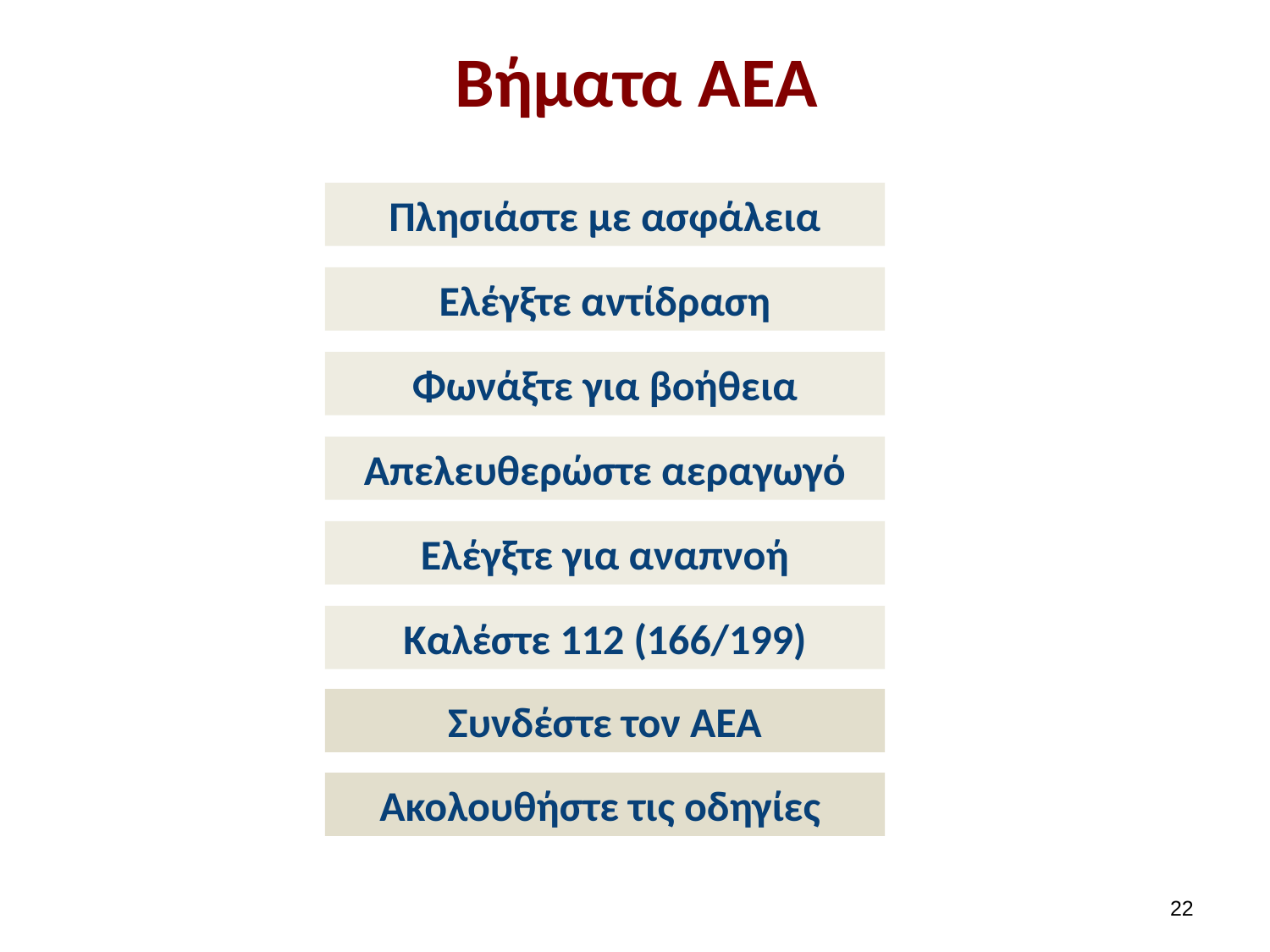

# Βήματα ΑΕΑ
Πλησιάστε με ασφάλεια
Ελέγξτε αντίδραση
Φωνάξτε για βοήθεια
Απελευθερώστε αεραγωγό
Ελέγξτε για αναπνοή
Καλέστε 112 (166/199)
Συνδέστε τον ΑΕΑ
Ακολουθήστε τις οδηγίες
22